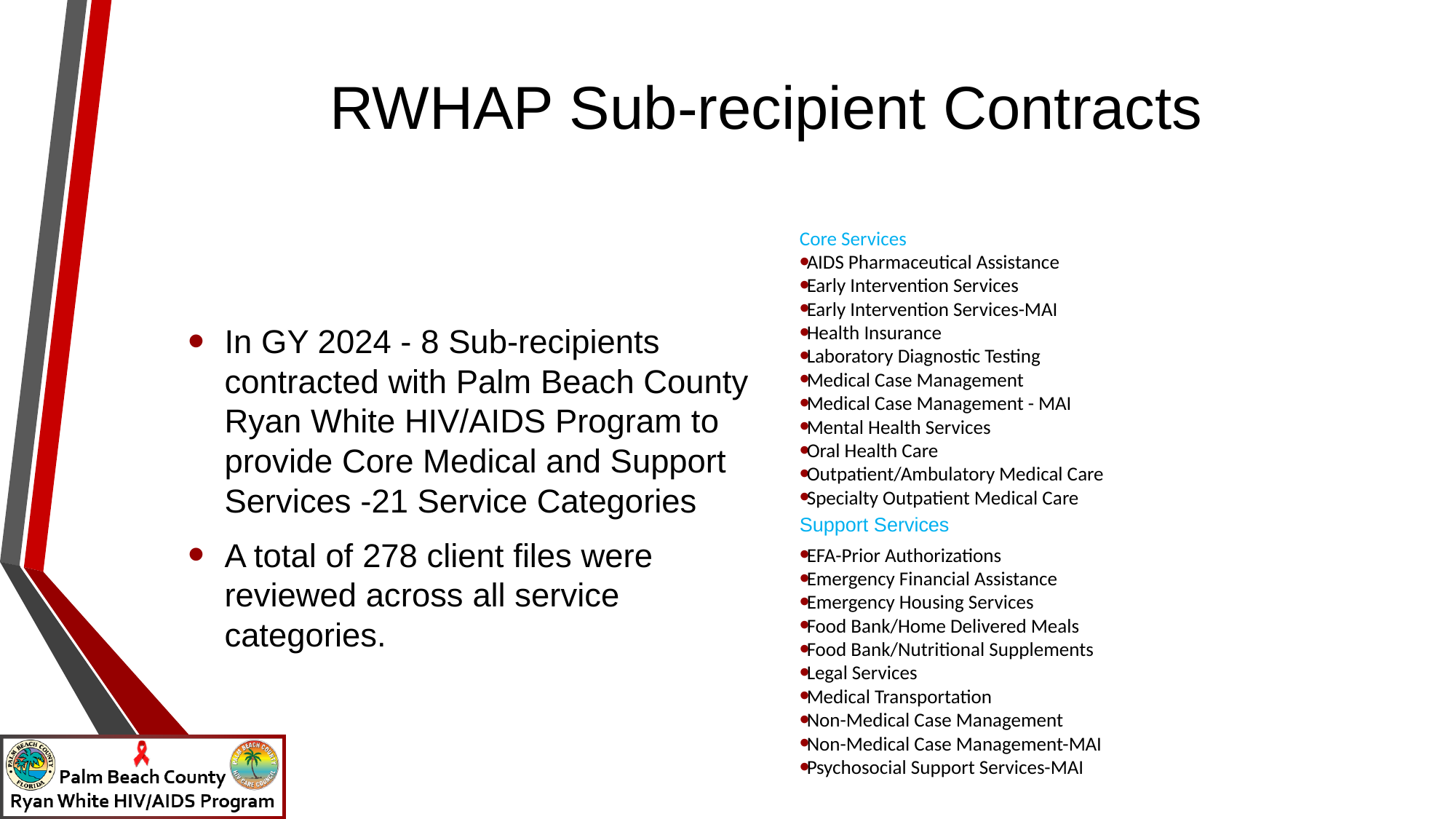

# RWHAP Sub-recipient Contracts
Core Services
AIDS Pharmaceutical Assistance
Early Intervention Services
Early Intervention Services-MAI
Health Insurance
Laboratory Diagnostic Testing
Medical Case Management
Medical Case Management - MAI
Mental Health Services
Oral Health Care
Outpatient/Ambulatory Medical Care
Specialty Outpatient Medical Care
Support Services
EFA-Prior Authorizations
Emergency Financial Assistance
Emergency Housing Services
Food Bank/Home Delivered Meals
Food Bank/Nutritional Supplements
Legal Services
Medical Transportation
Non-Medical Case Management
Non-Medical Case Management-MAI
Psychosocial Support Services-MAI

In GY 2024 - 8 Sub-recipients contracted with Palm Beach County Ryan White HIV/AIDS Program to provide Core Medical and Support Services -21 Service Categories
A total of 278 client files were reviewed across all service categories.